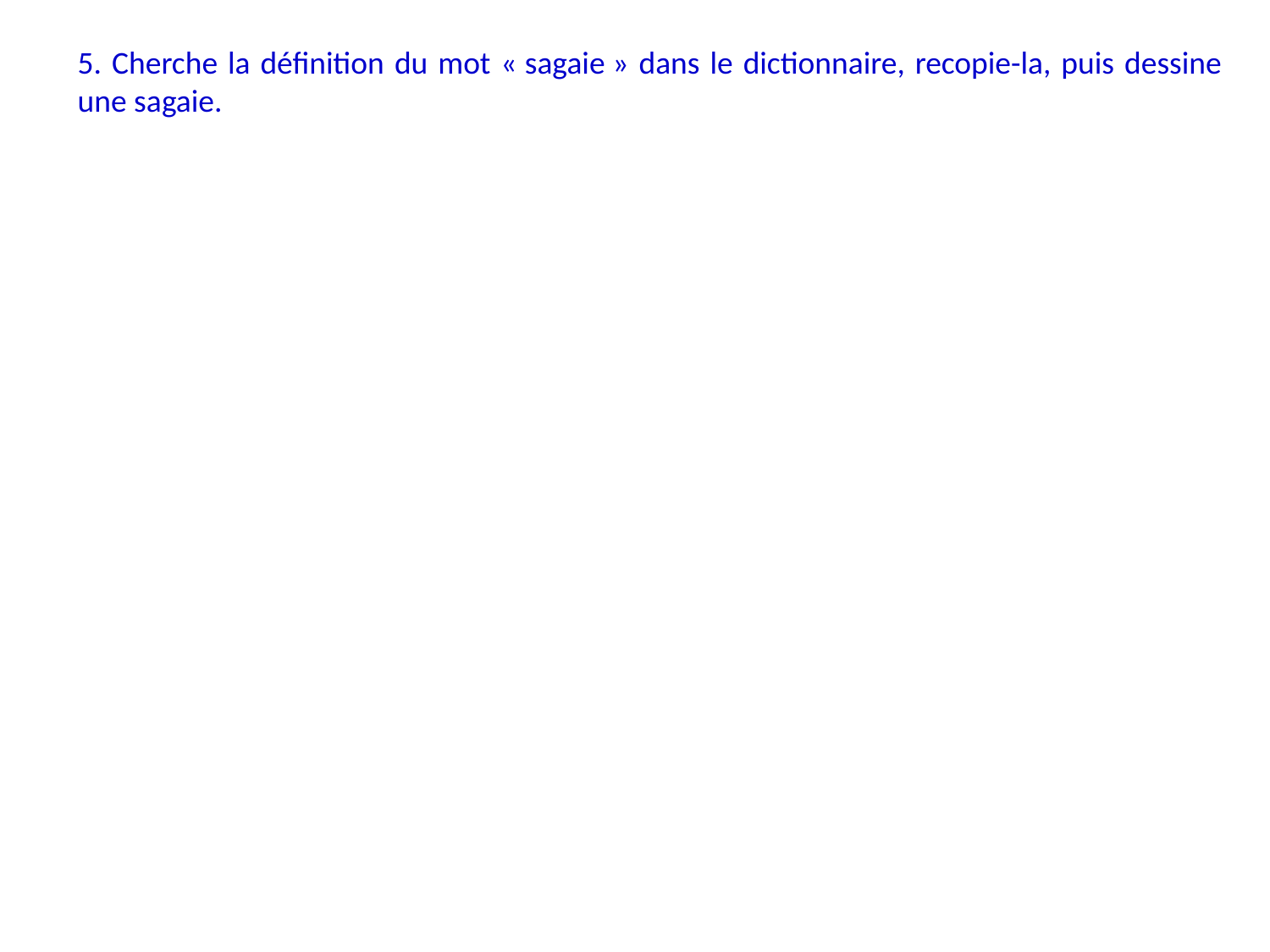

5. Cherche la définition du mot « sagaie » dans le dictionnaire, recopie-la, puis dessine une sagaie.